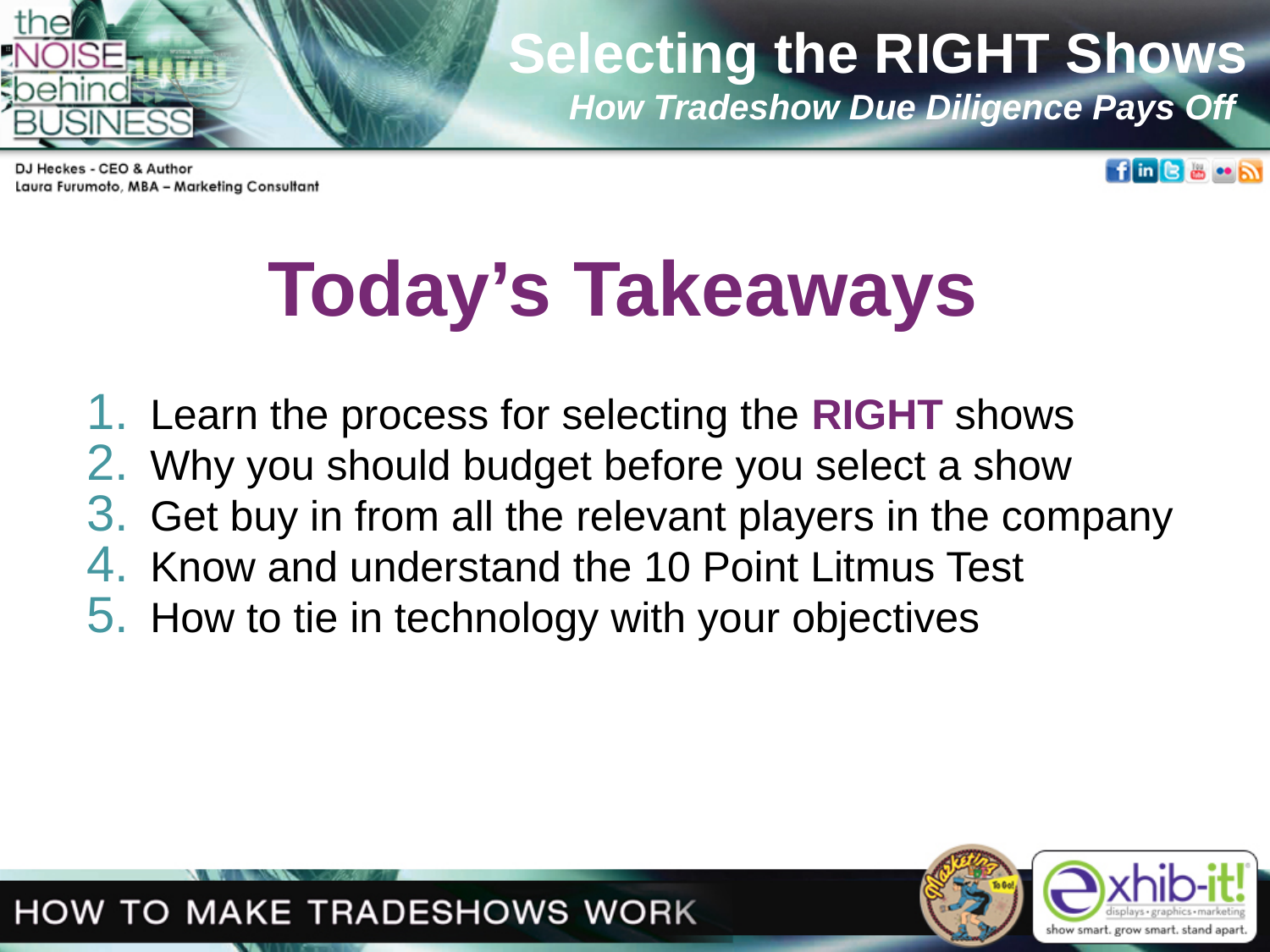

Selecting the RIGHT Shows
How Tradeshow Due Diligence Pays Off

Today’s Takeaways
Learn the process for selecting the RIGHT shows
Why you should budget before you select a show
Get buy in from all the relevant players in the company
Know and understand the 10 Point Litmus Test
How to tie in technology with your objectives